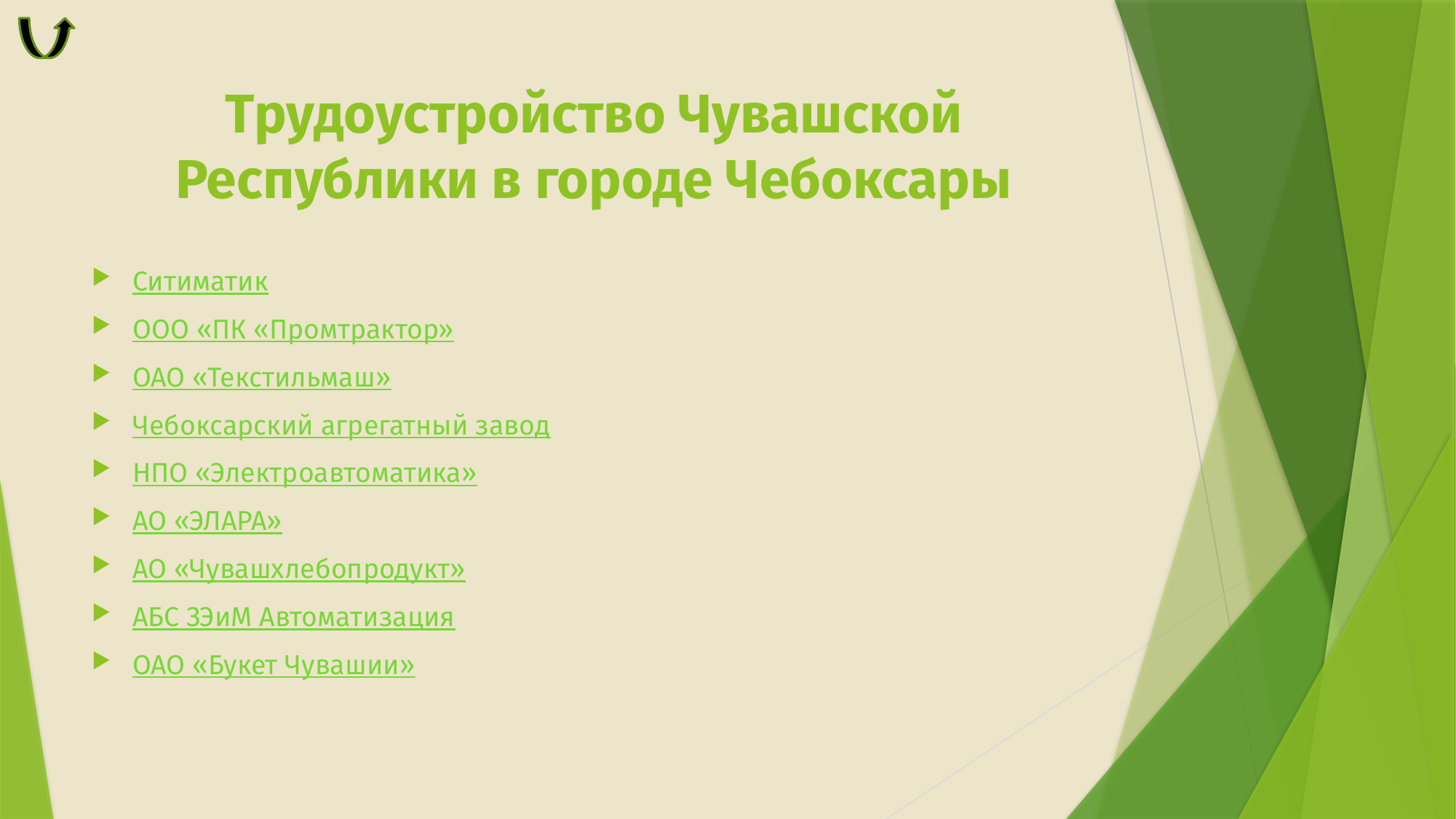

# Трудоустройство Чувашской Республики в городе Чебоксары
Ситиматик
ООО «ПК «Промтрактор»
ОАО «Текстильмаш»
Чебоксарский агрегатный завод
НПО «Электроавтоматика»
АО «ЭЛАРА»
АО «Чувашхлебопродукт»
АБС ЗЭиМ Автоматизация
ОАО «Букет Чувашии»